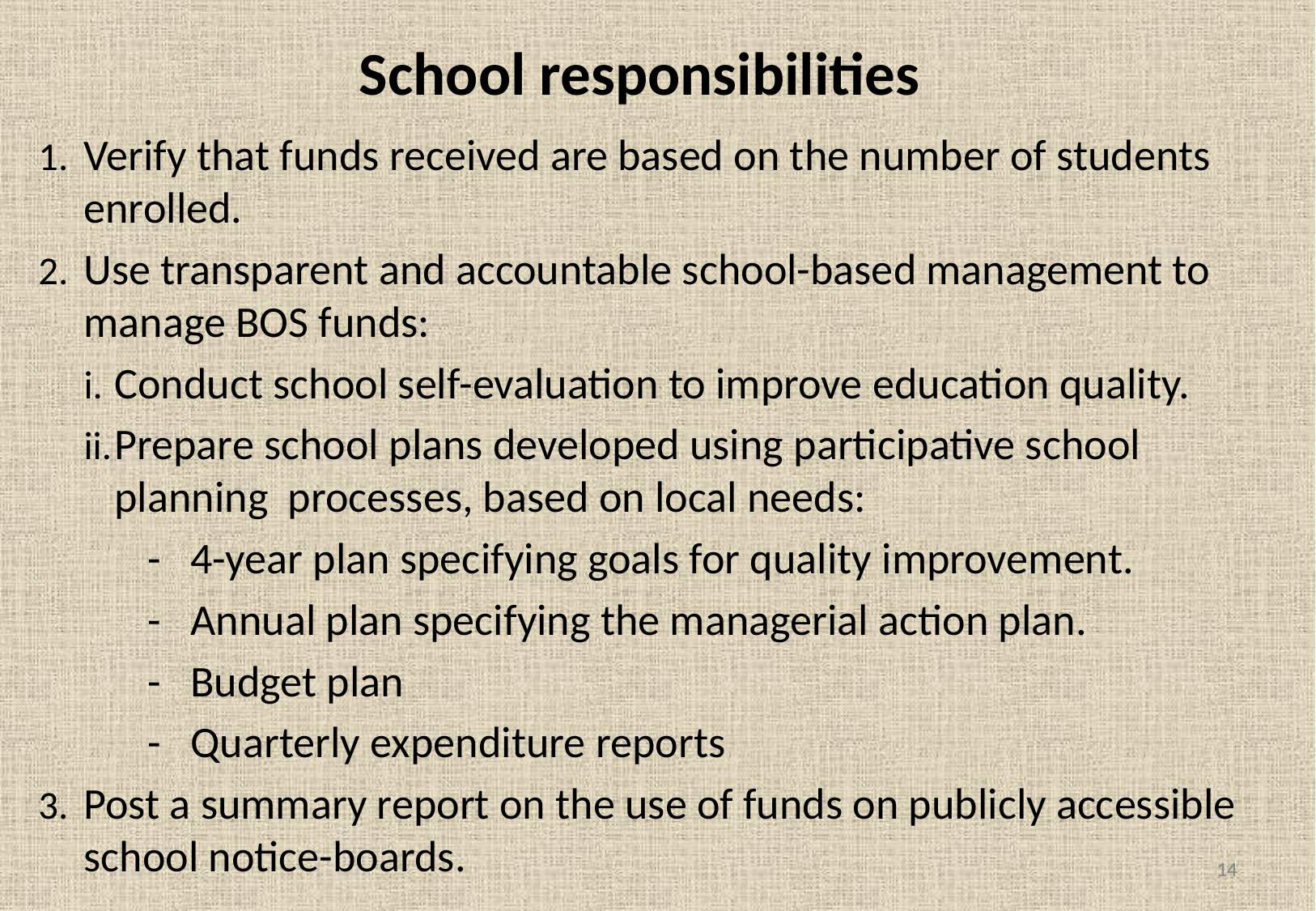

School responsibilities
Verify that funds received are based on the number of students enrolled.
Use transparent and accountable school-based management to manage BOS funds:
Conduct school self-evaluation to improve education quality.
Prepare school plans developed using participative school planning  processes, based on local needs:
           -   4-year plan specifying goals for quality improvement.
           -   Annual plan specifying the managerial action plan.
           -   Budget plan
           -   Quarterly expenditure reports
Post a summary report on the use of funds on publicly accessible school notice-boards.
14
14